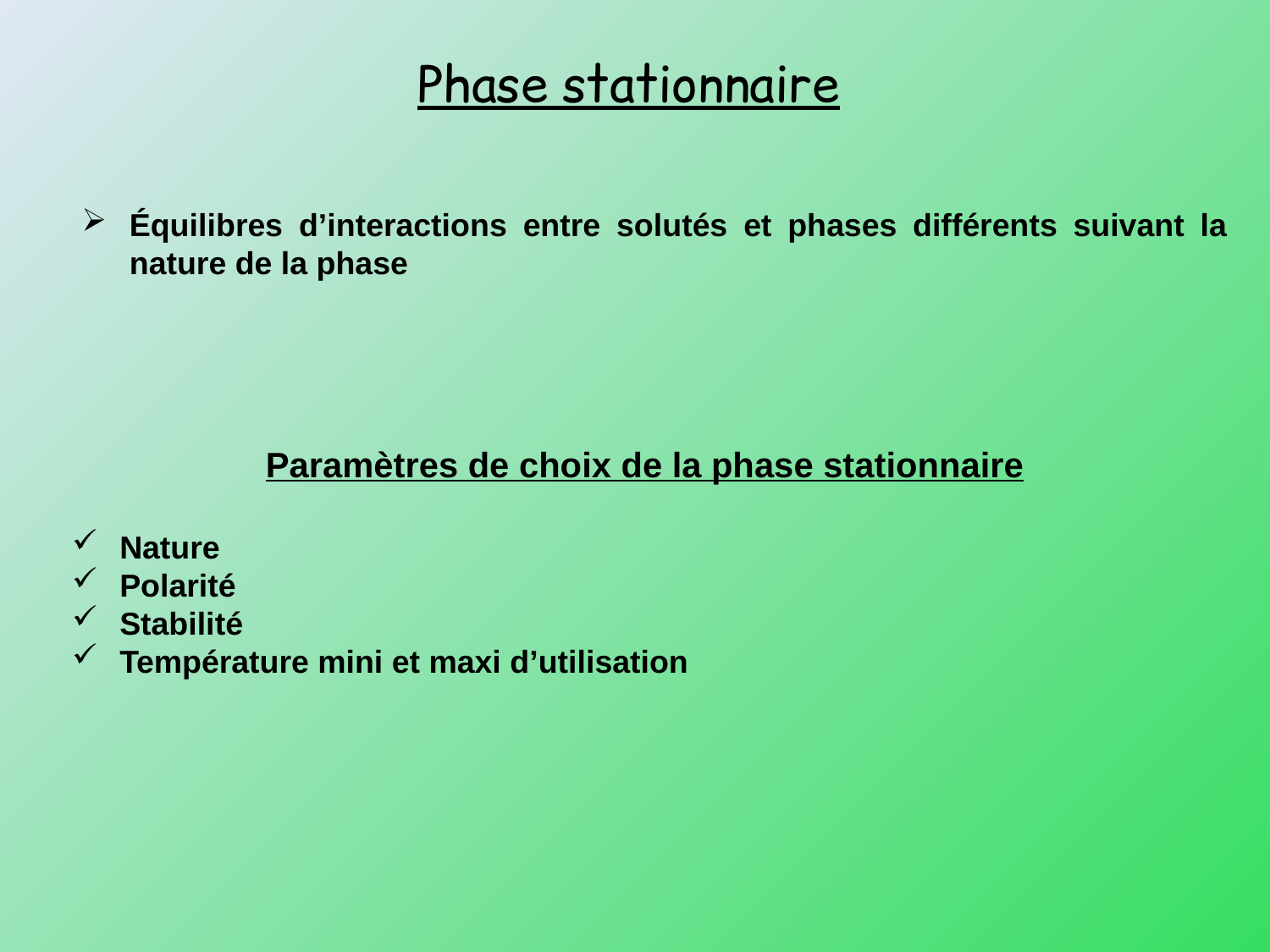

Phase stationnaire
Équilibres d’interactions entre solutés et phases différents suivant la nature de la phase
Paramètres de choix de la phase stationnaire

Nature
Polarité
Stabilité
Température mini et maxi d’utilisation